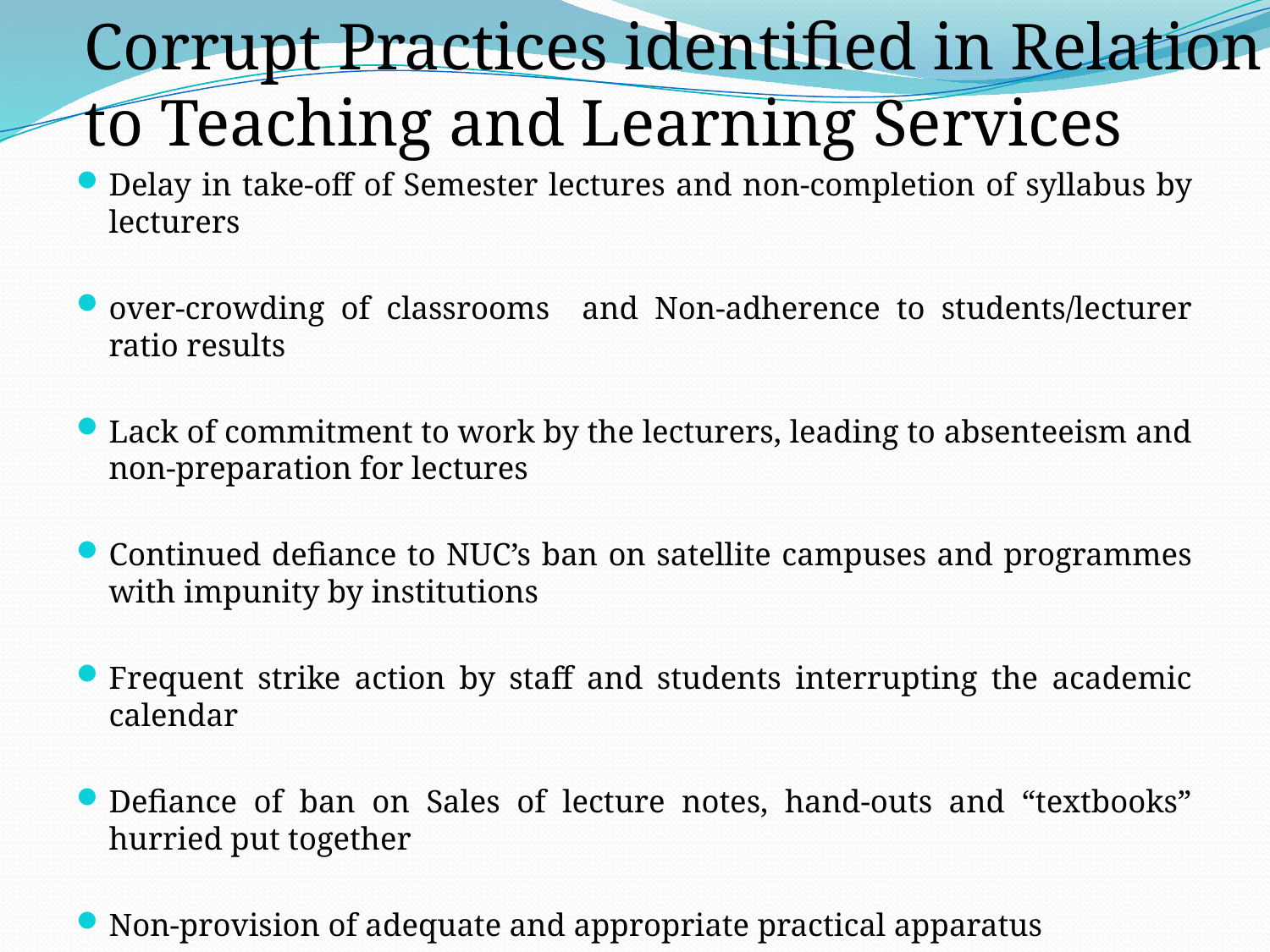

# Corrupt Practices identified in Relation to Teaching and Learning Services
Delay in take-off of Semester lectures and non-completion of syllabus by lecturers

over-crowding of classrooms  and Non-adherence to students/lecturer ratio results

Lack of commitment to work by the lecturers, leading to absenteeism and non-preparation for lectures

Continued defiance to NUC’s ban on satellite campuses and programmes with impunity by institutions

Frequent strike action by staff and students interrupting the academic calendar

Defiance of ban on Sales of lecture notes, hand-outs and “textbooks” hurried put together

Non-provision of adequate and appropriate practical apparatus